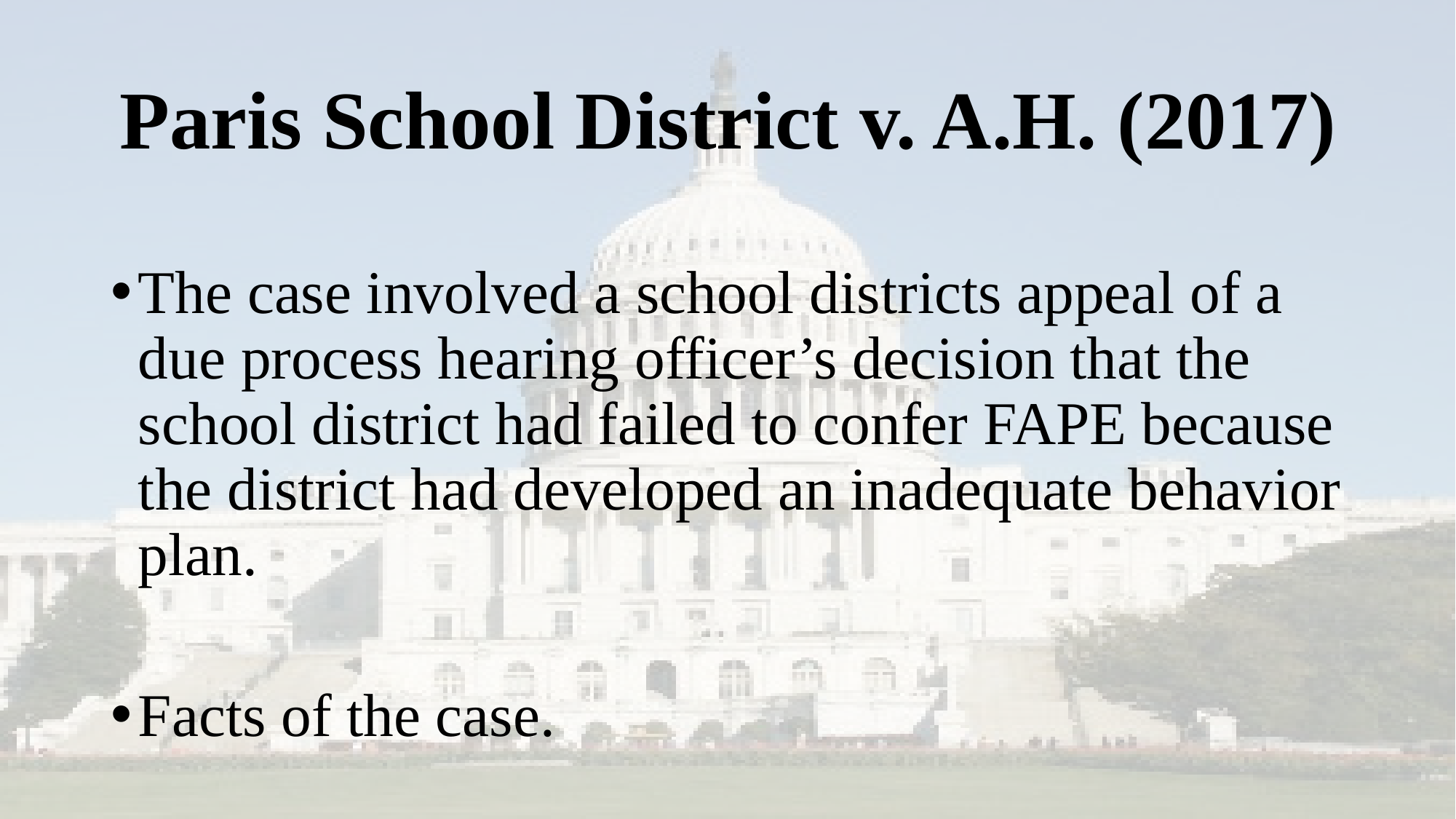

# Paris School District v. A.H. (2017)
The case involved a school districts appeal of a due process hearing officer’s decision that the school district had failed to confer FAPE because the district had developed an inadequate behavior plan.

Facts of the case.